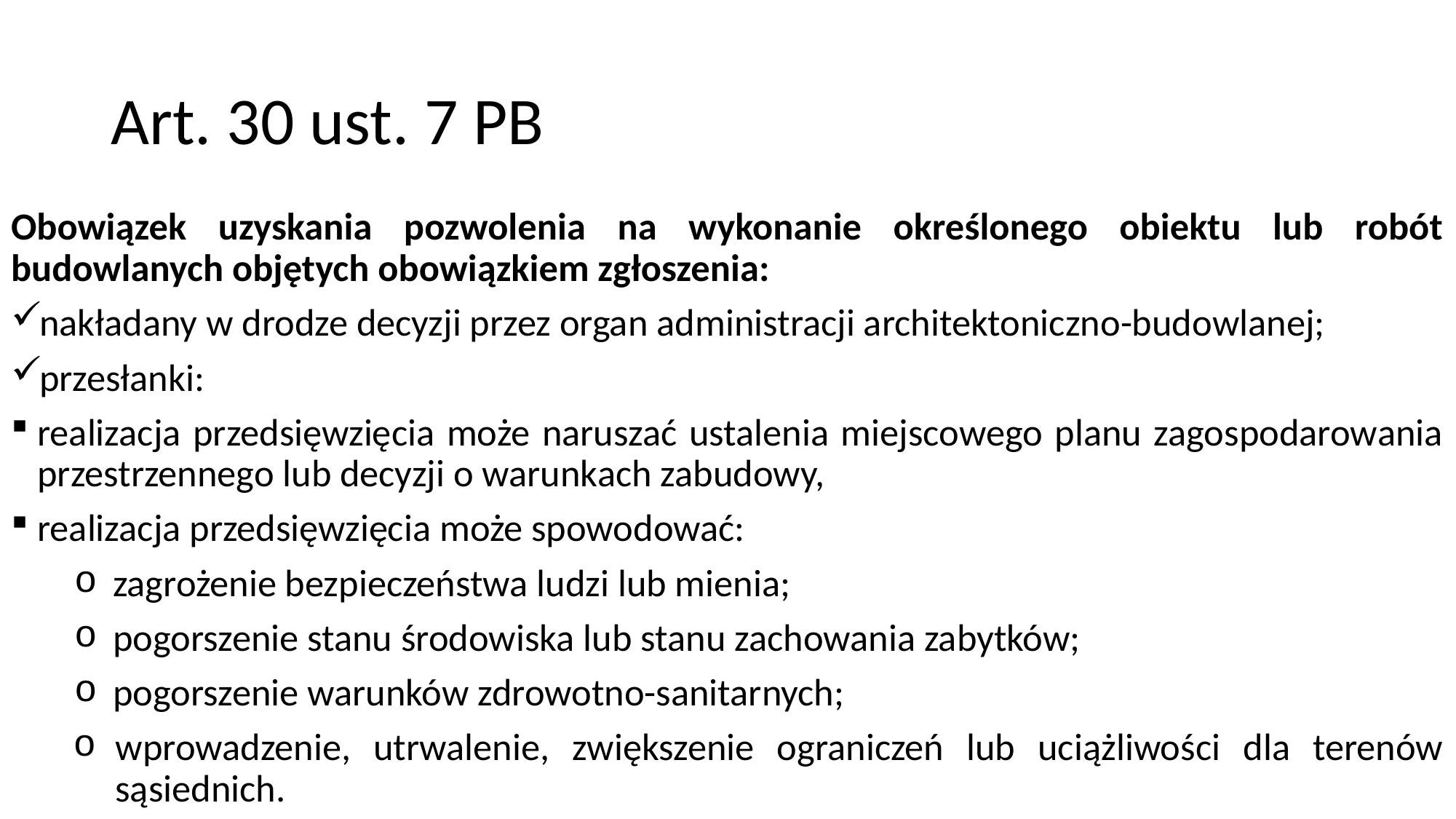

# Art. 30 ust. 7 PB
Obowiązek uzyskania pozwolenia na wykonanie określonego obiektu lub robót budowlanych objętych obowiązkiem zgłoszenia:
nakładany w drodze decyzji przez organ administracji architektoniczno-budowlanej;
przesłanki:
realizacja przedsięwzięcia może naruszać ustalenia miejscowego planu zagospodarowania przestrzennego lub decyzji o warunkach zabudowy,
realizacja przedsięwzięcia może spowodować:
 zagrożenie bezpieczeństwa ludzi lub mienia;
 pogorszenie stanu środowiska lub stanu zachowania zabytków;
 pogorszenie warunków zdrowotno-sanitarnych;
wprowadzenie, utrwalenie, zwiększenie ograniczeń lub uciążliwości dla terenów sąsiednich.